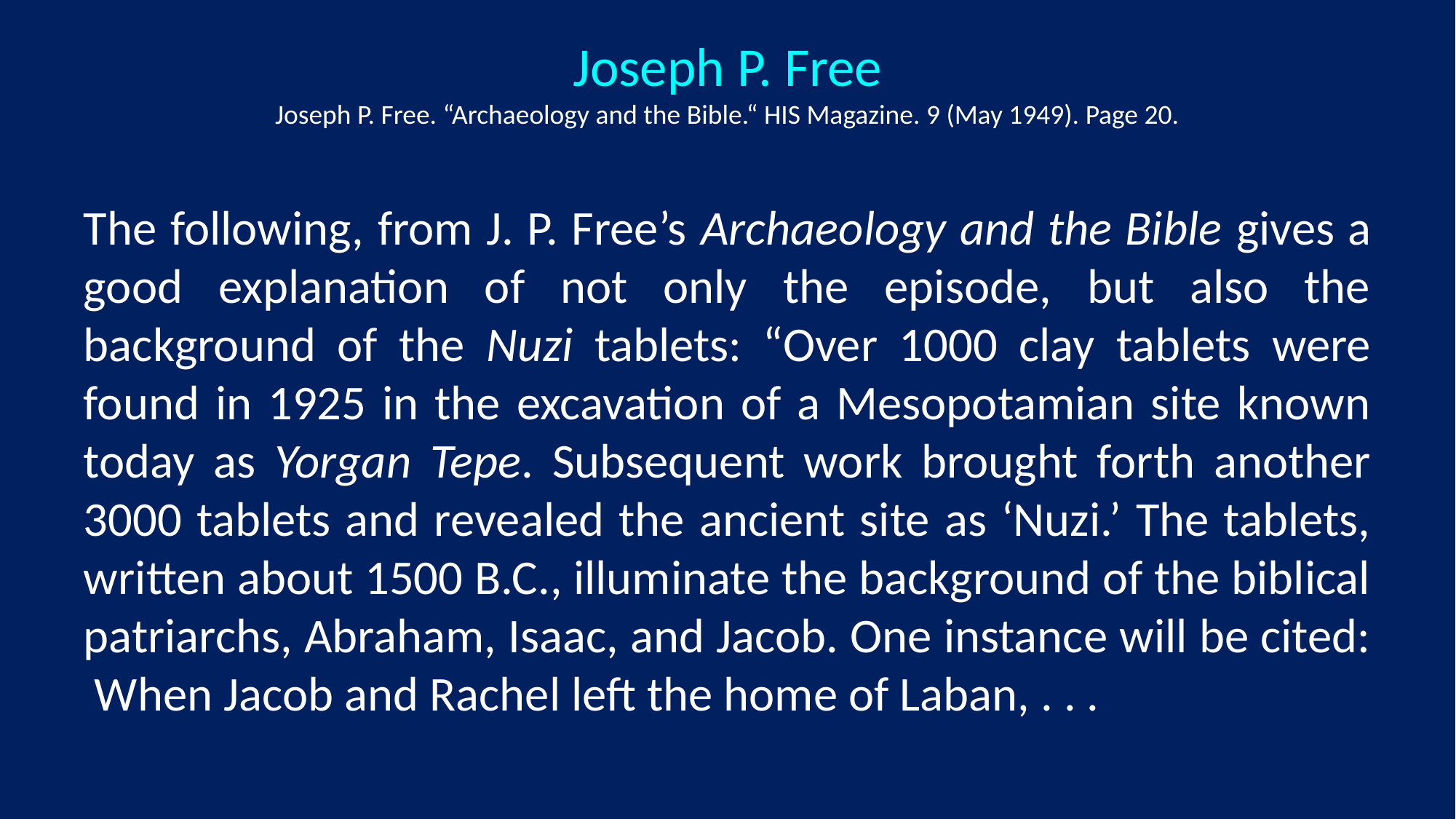

Joseph P. Free
Joseph P. Free. “Archaeology and the Bible.“ HIS Magazine. 9 (May 1949). Page 20.
The following, from J. P. Free’s Archaeology and the Bible gives a good explanation of not only the episode, but also the background of the Nuzi tablets: “Over 1000 clay tablets were found in 1925 in the excavation of a Mesopotamian site known today as Yorgan Tepe. Subsequent work brought forth another 3000 tablets and revealed the ancient site as ‘Nuzi.’ The tablets, written about 1500 B.C., illuminate the background of the biblical patriarchs, Abraham, Isaac, and Jacob. One instance will be cited:  When Jacob and Rachel left the home of Laban, . . .